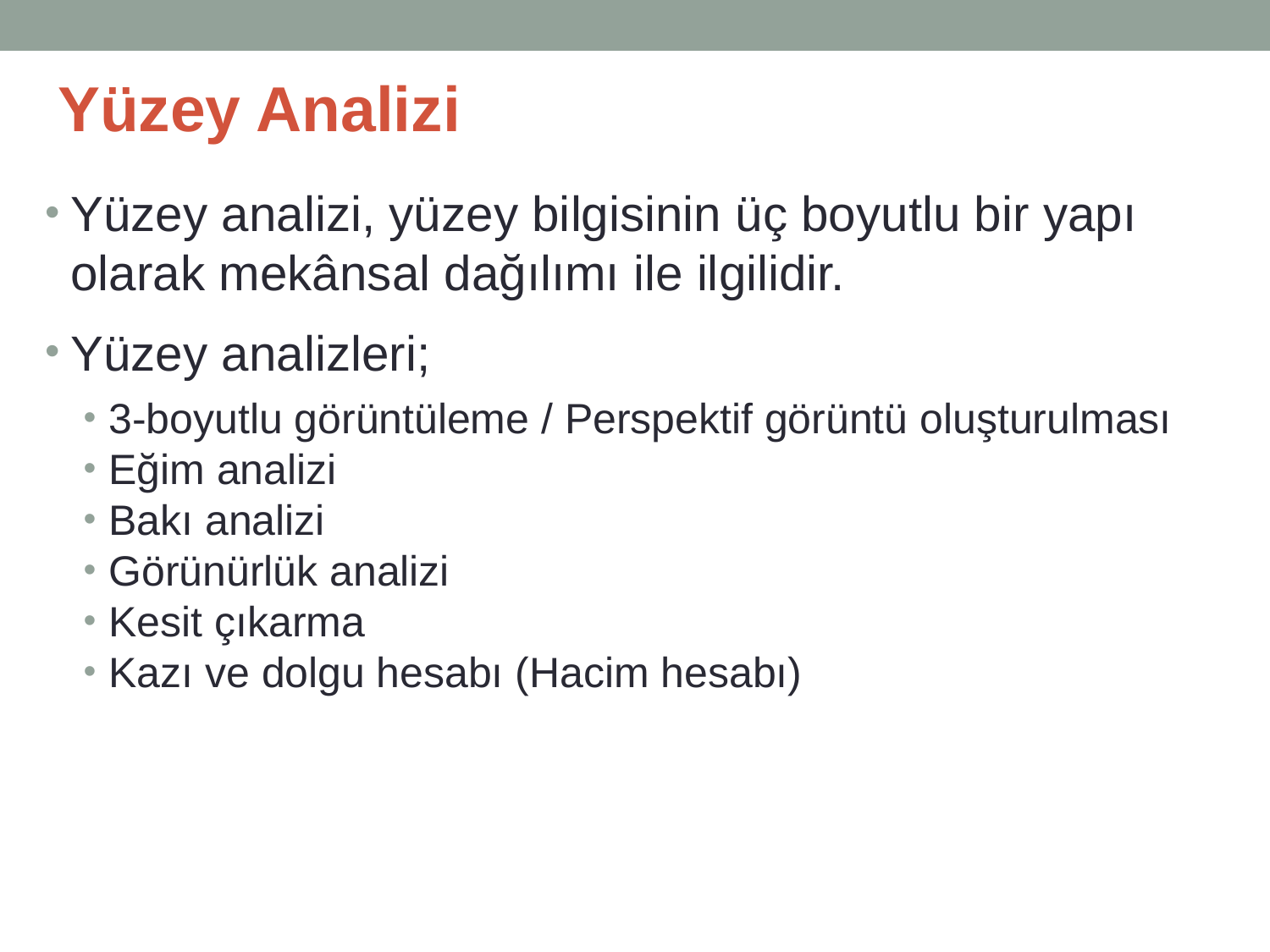

280
# Yüzey Analizi
Yüzey analizi, yüzey bilgisinin üç boyutlu bir yapı olarak mekânsal dağılımı ile ilgilidir.
Yüzey analizleri;
3-boyutlu görüntüleme / Perspektif görüntü oluşturulması
Eğim analizi
Bakı analizi
Görünürlük analizi
Kesit çıkarma
Kazı ve dolgu hesabı (Hacim hesabı)